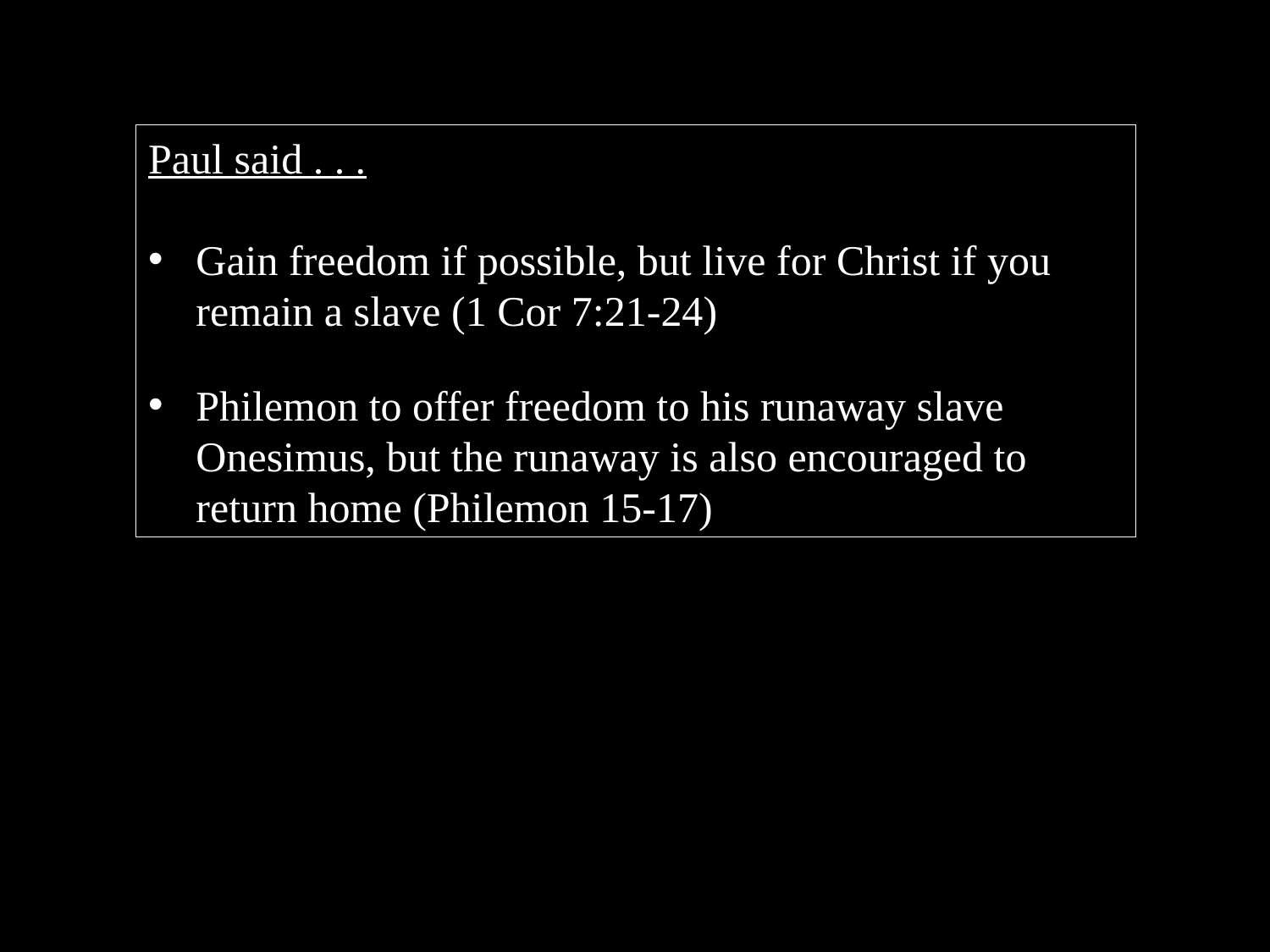

Paul said . . .

Gain freedom if possible, but live for Christ if you remain a slave (1 Cor 7:21-24)

Philemon to offer freedom to his runaway slave Onesimus, but the runaway is also encouraged to return home (Philemon 15-17)